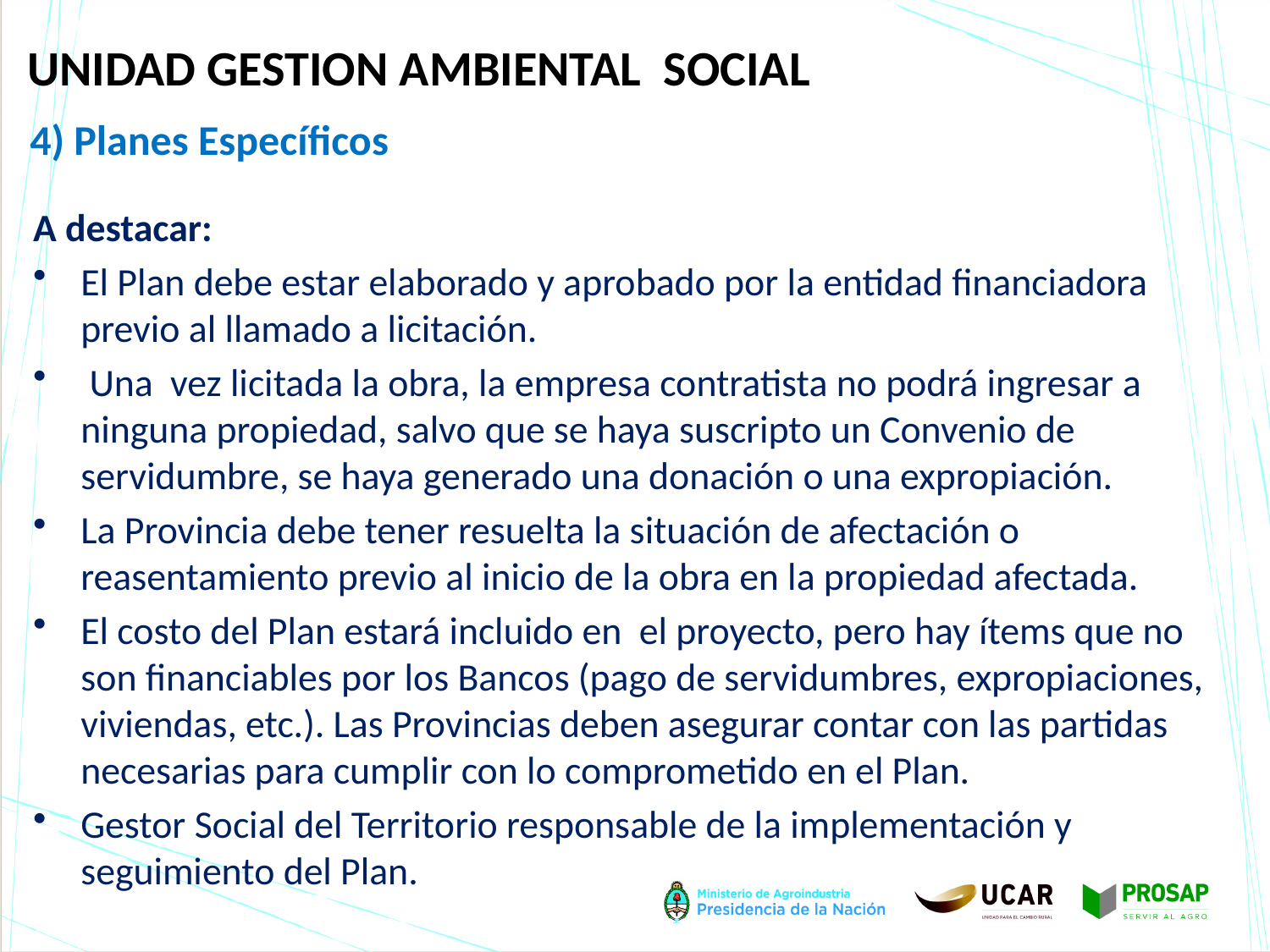

# UNIDAD GESTION AMBIENTAL  SOCIAL
4) Planes Específicos
A destacar:
El Plan debe estar elaborado y aprobado por la entidad financiadora previo al llamado a licitación.
 Una  vez licitada la obra, la empresa contratista no podrá ingresar a ninguna propiedad, salvo que se haya suscripto un Convenio de servidumbre, se haya generado una donación o una expropiación.
La Provincia debe tener resuelta la situación de afectación o reasentamiento previo al inicio de la obra en la propiedad afectada.
El costo del Plan estará incluido en  el proyecto, pero hay ítems que no son financiables por los Bancos (pago de servidumbres, expropiaciones, viviendas, etc.). Las Provincias deben asegurar contar con las partidas necesarias para cumplir con lo comprometido en el Plan.
Gestor Social del Territorio responsable de la implementación y seguimiento del Plan.